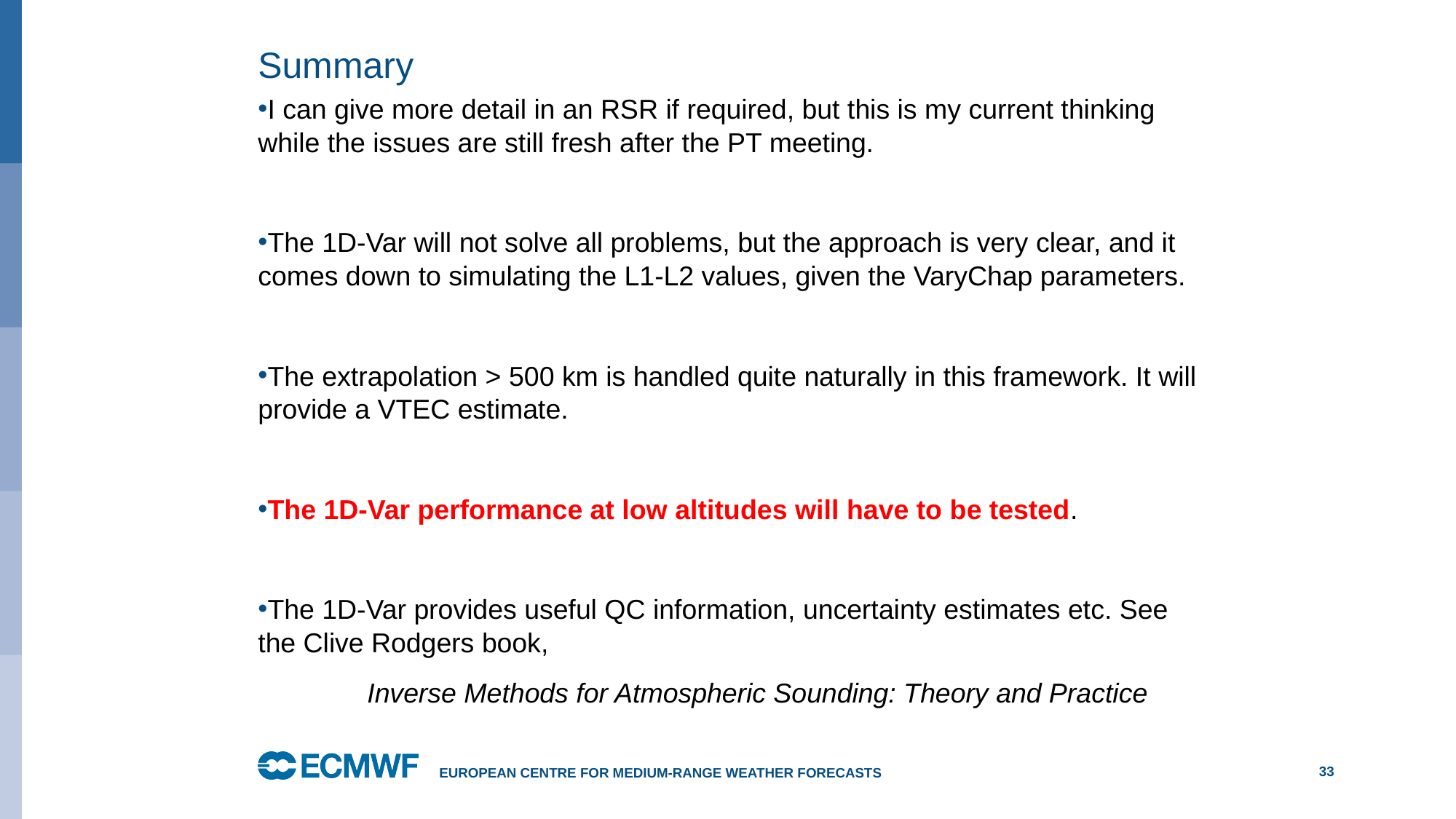

# Summary
I can give more detail in an RSR if required, but this is my current thinking while the issues are still fresh after the PT meeting.

The 1D-Var will not solve all problems, but the approach is very clear, and it comes down to simulating the L1-L2 values, given the VaryChap parameters.

The extrapolation > 500 km is handled quite naturally in this framework. It will provide a VTEC estimate.

The 1D-Var performance at low altitudes will have to be tested.

The 1D-Var provides useful QC information, uncertainty estimates etc. See the Clive Rodgers book,
	Inverse Methods for Atmospheric Sounding: Theory and Practice
European Centre for Medium-Range Weather Forecasts
33